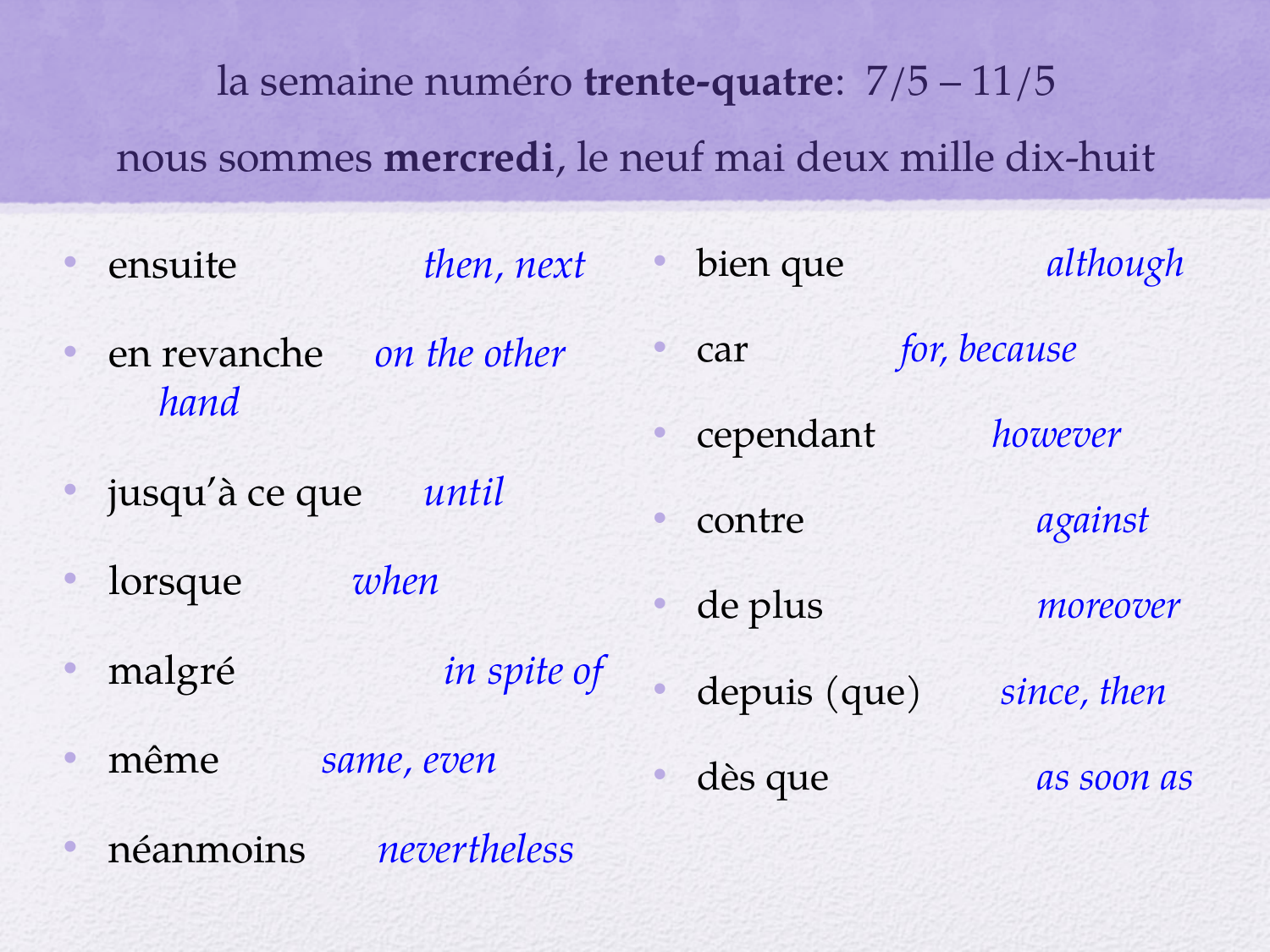

# la semaine numéro trente-quatre:  7/5 – 11/5 nous sommes mercredi, le neuf mai deux mille dix-huit
ensuite 	       then, next
en revanche     on the other 		       hand
jusqu’à ce que      until
lorsque 		when
malgré 	         in spite of
même 	         same, even
néanmoins       nevertheless
bien que 	            although
car 		         for, because
cependant            however
contre 	           against
de plus 	           moreover
depuis (que)        since, then
dès que 	           as soon as